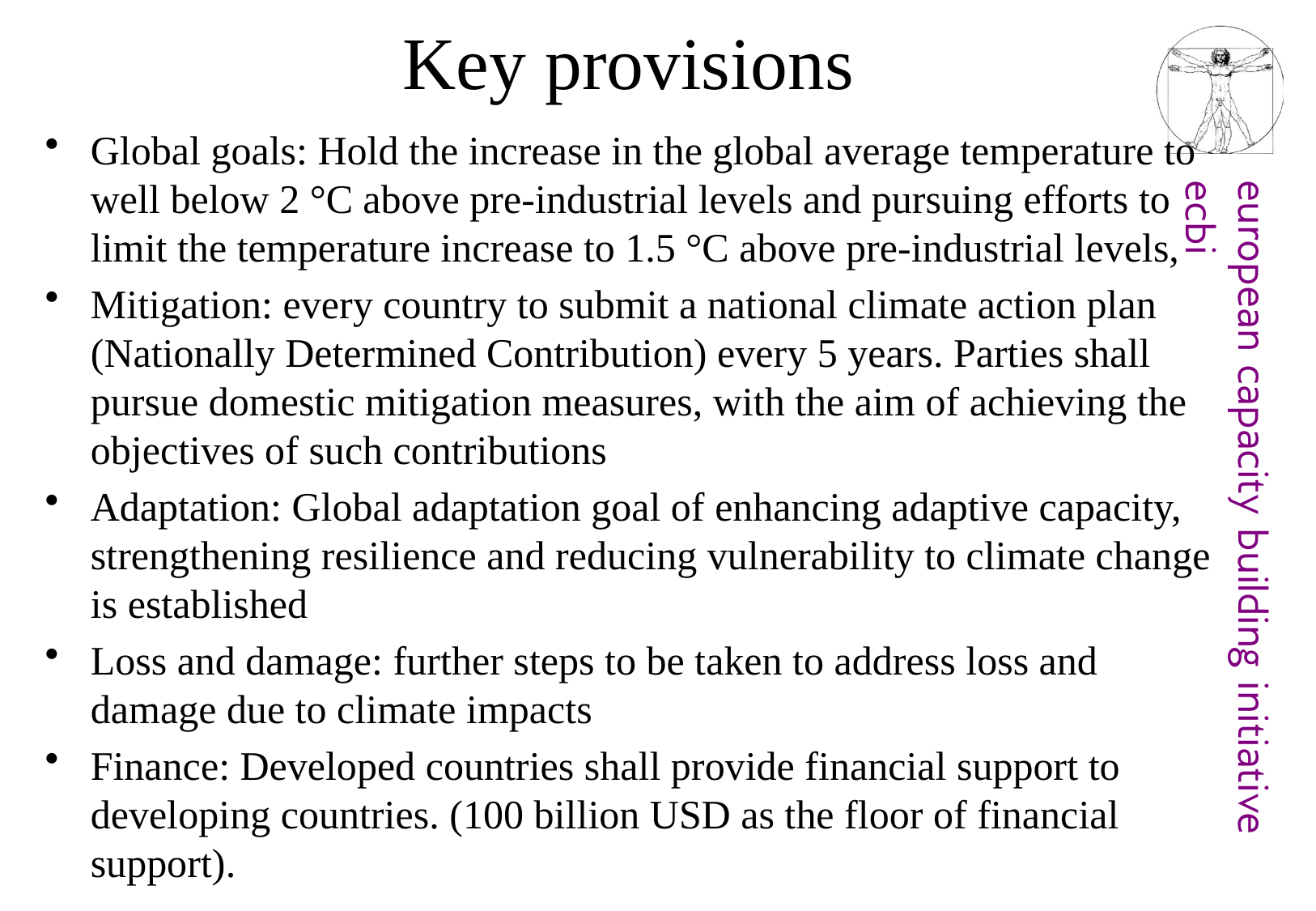

# Key provisions
Global goals: Hold the increase in the global average temperature to well below 2 °C above pre-industrial levels and pursuing efforts to limit the temperature increase to 1.5 °C above pre-industrial levels,
Mitigation: every country to submit a national climate action plan (Nationally Determined Contribution) every 5 years. Parties shall pursue domestic mitigation measures, with the aim of achieving the objectives of such contributions
Adaptation: Global adaptation goal of enhancing adaptive capacity, strengthening resilience and reducing vulnerability to climate change is established
Loss and damage: further steps to be taken to address loss and damage due to climate impacts
Finance: Developed countries shall provide financial support to developing countries. (100 billion USD as the floor of financial support).